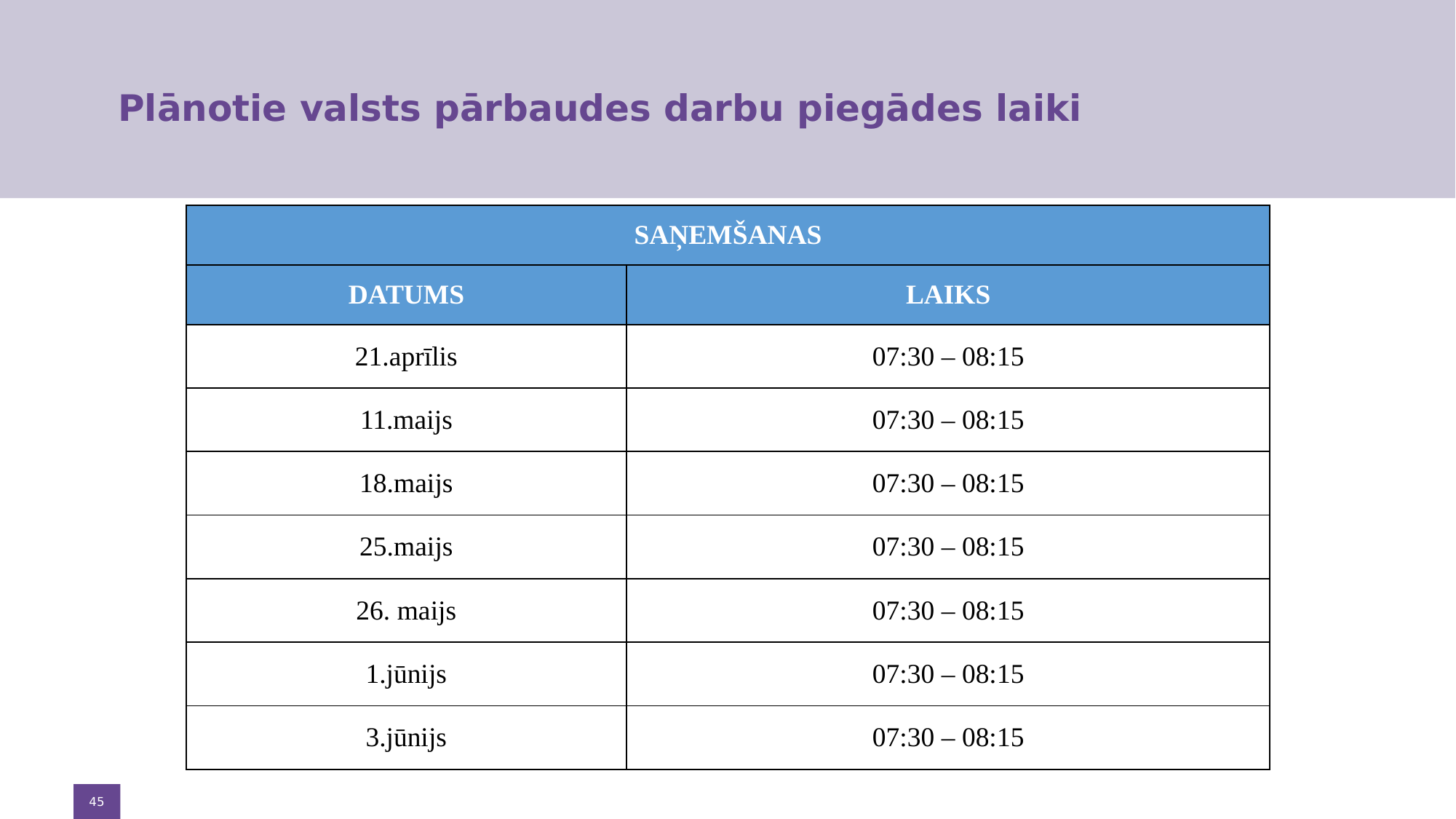

# Plānotie valsts pārbaudes darbu piegādes laiki
| SAŅEMŠANAS |  |
| --- | --- |
| DATUMS | LAIKS |
| 21.aprīlis | 07:30 – 08:15 |
| 11.maijs | 07:30 – 08:15 |
| 18.maijs | 07:30 – 08:15 |
| 25.maijs | 07:30 – 08:15 |
| 26. maijs | 07:30 – 08:15 |
| 1.jūnijs | 07:30 – 08:15 |
| 3.jūnijs | 07:30 – 08:15 |
45